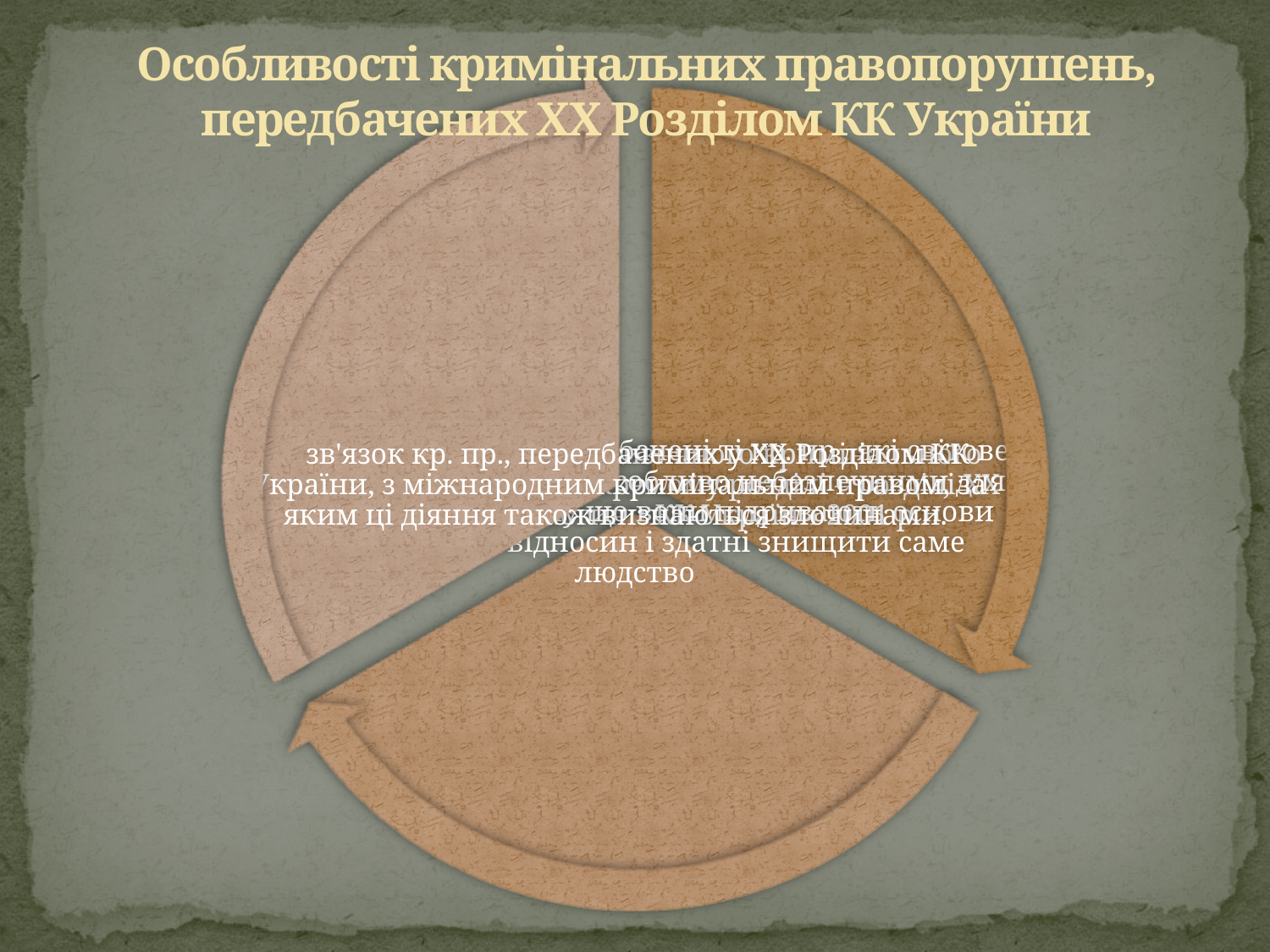

# Особливості кримінальних правопорушень, передбачених ХХ Розділом КК України
 вперше в історії вітчизняного кримінального права згруповані в окремому розділі – розділі XX Особливої частини КК України 2001 p.
У цьому розділі КК передбачені ті кр. пр., які світове співтовариство визнає особливо небезпечними для всього людства, тому що вони підривають основи міжнародних відносин і здатні знищити саме людство
      зв'язок кр. пр., передбачених у ХХ Розділом КК України, з міжнародним кримінальним правом, за яким ці діяння також визнаються злочина­ми.